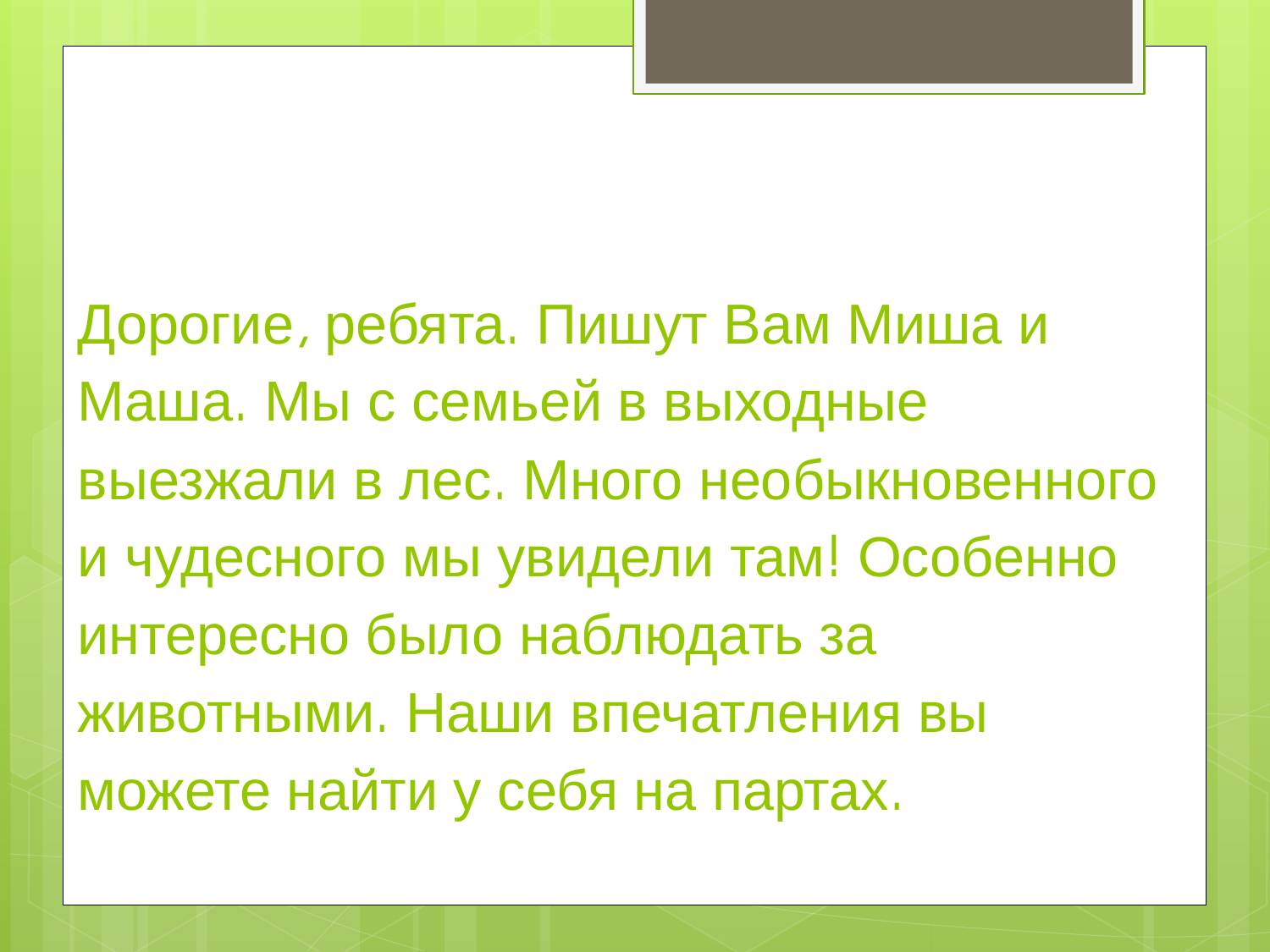

# Дорогие, ребята. Пишут Вам Миша и Маша. Мы с семьей в выходные выезжали в лес. Много необыкновенного и чудесного мы увидели там! Особенно интересно было наблюдать за животными. Наши впечатления вы можете найти у себя на партах.